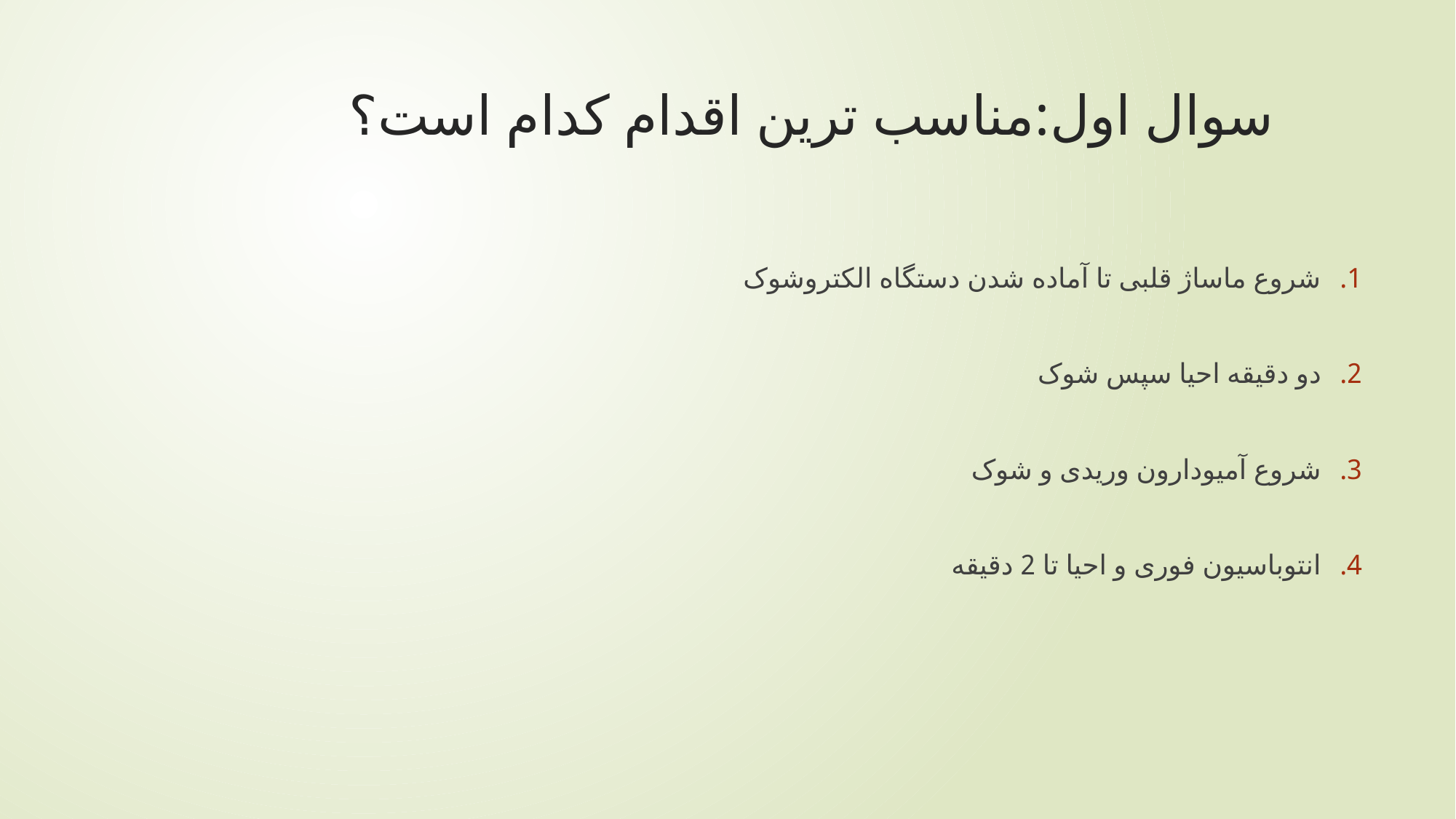

# سوال اول:مناسب ترین اقدام کدام است؟
شروع ماساژ قلبی تا آماده شدن دستگاه الکتروشوک

دو دقیقه احیا سپس شوک

شروع آمیودارون وریدی و شوک

انتوباسیون فوری و احیا تا 2 دقیقه